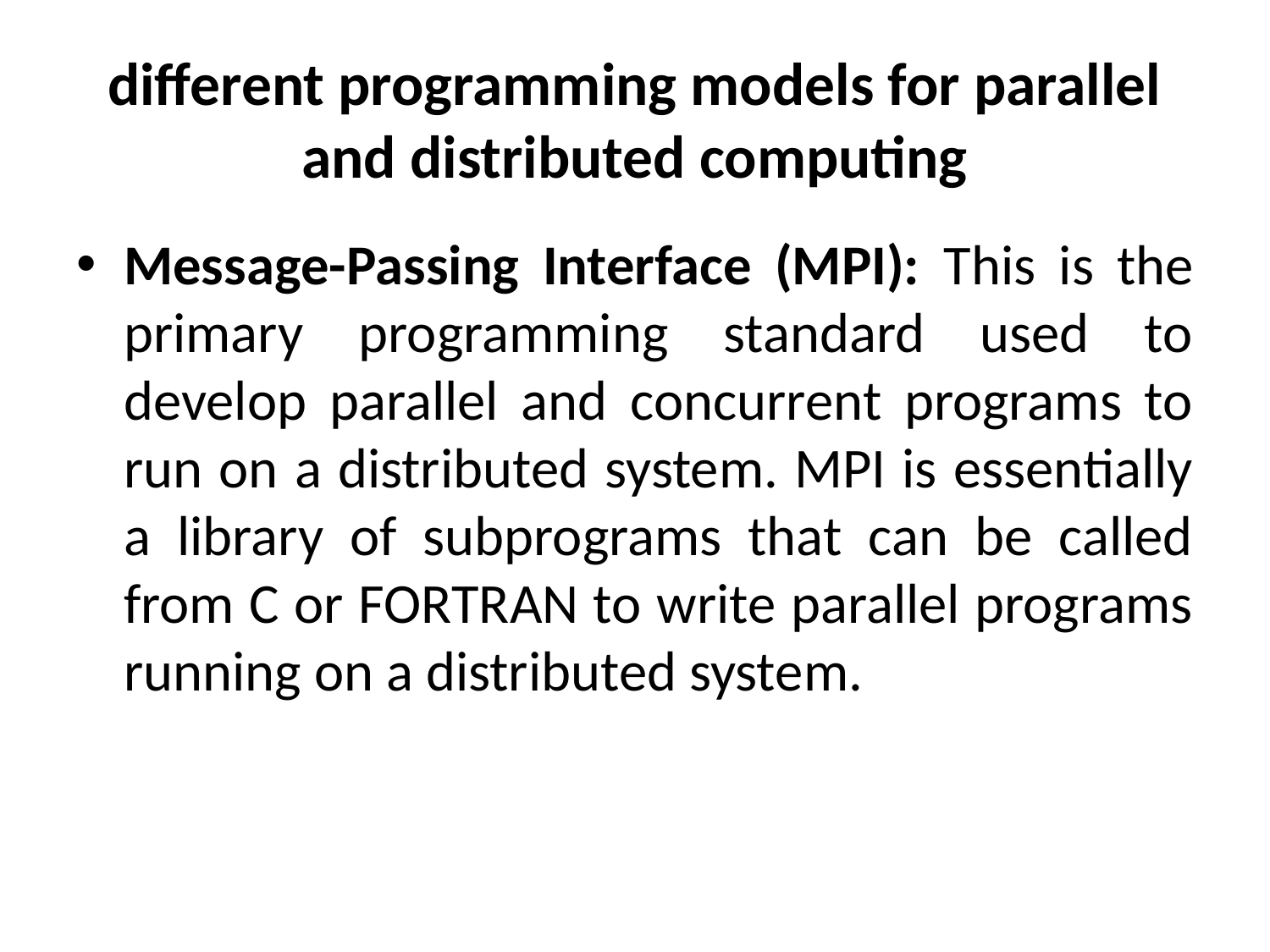

# different programming models for parallel and distributed computing
Message-Passing Interface (MPI): This is the primary programming standard used to develop parallel and concurrent programs to run on a distributed system. MPI is essentially a library of subprograms that can be called from C or FORTRAN to write parallel programs running on a distributed system.